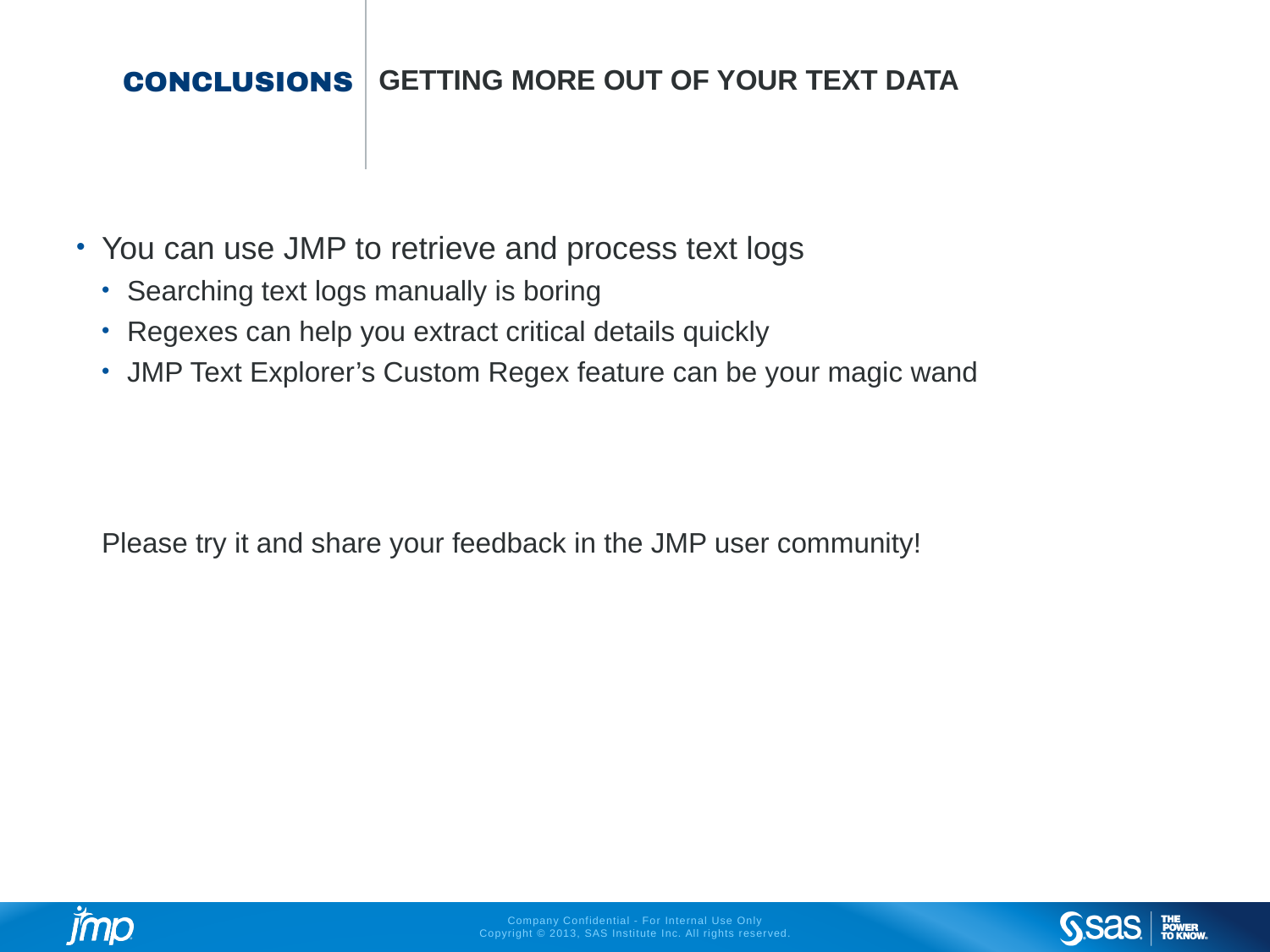

Getting more out of your text data
# conclusions
You can use JMP to retrieve and process text logs
Searching text logs manually is boring
Regexes can help you extract critical details quickly
JMP Text Explorer’s Custom Regex feature can be your magic wand

Please try it and share your feedback in the JMP user community!